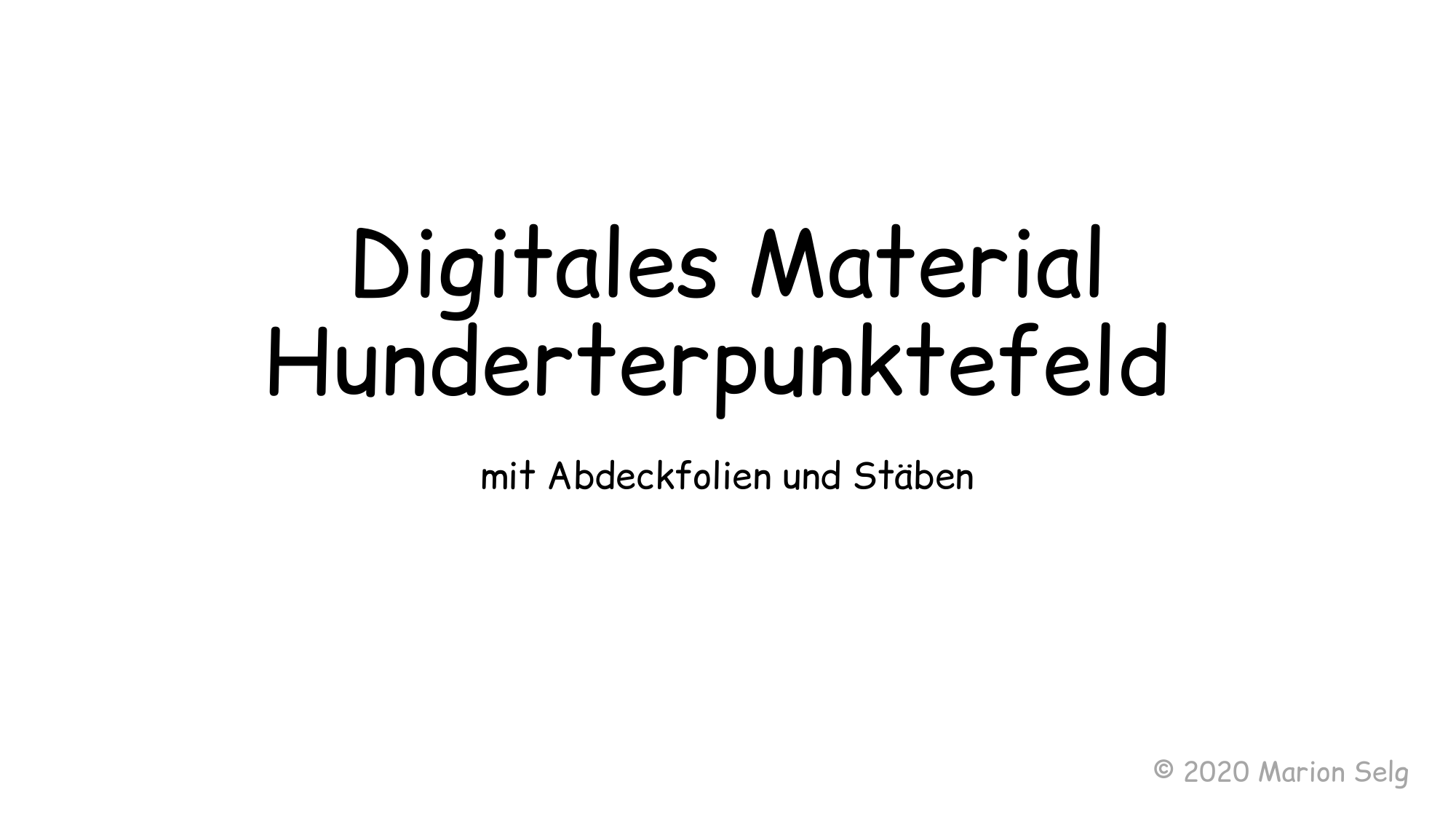

# Digitales Material Hunderterpunktefeld
mit Abdeckfolien und Stäben
© 2020 Marion Selg